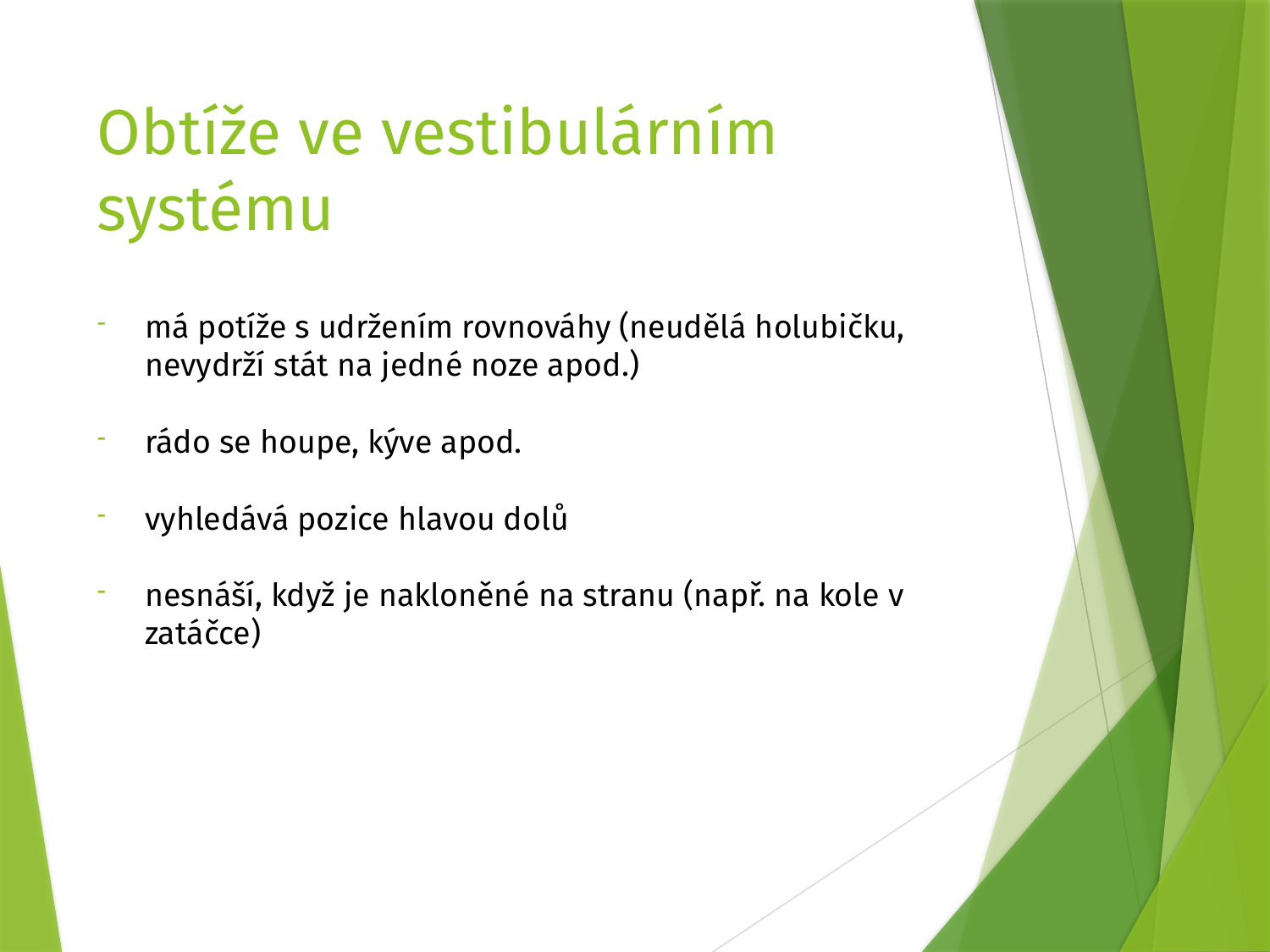

# Obtíže ve vestibulárním systému
má potíže s udržením rovnováhy (neudělá holubičku, nevydrží stát na jedné noze apod.)
rádo se houpe, kýve apod.
vyhledává pozice hlavou dolů
nesnáší, když je nakloněné na stranu (např. na kole v zatáčce)